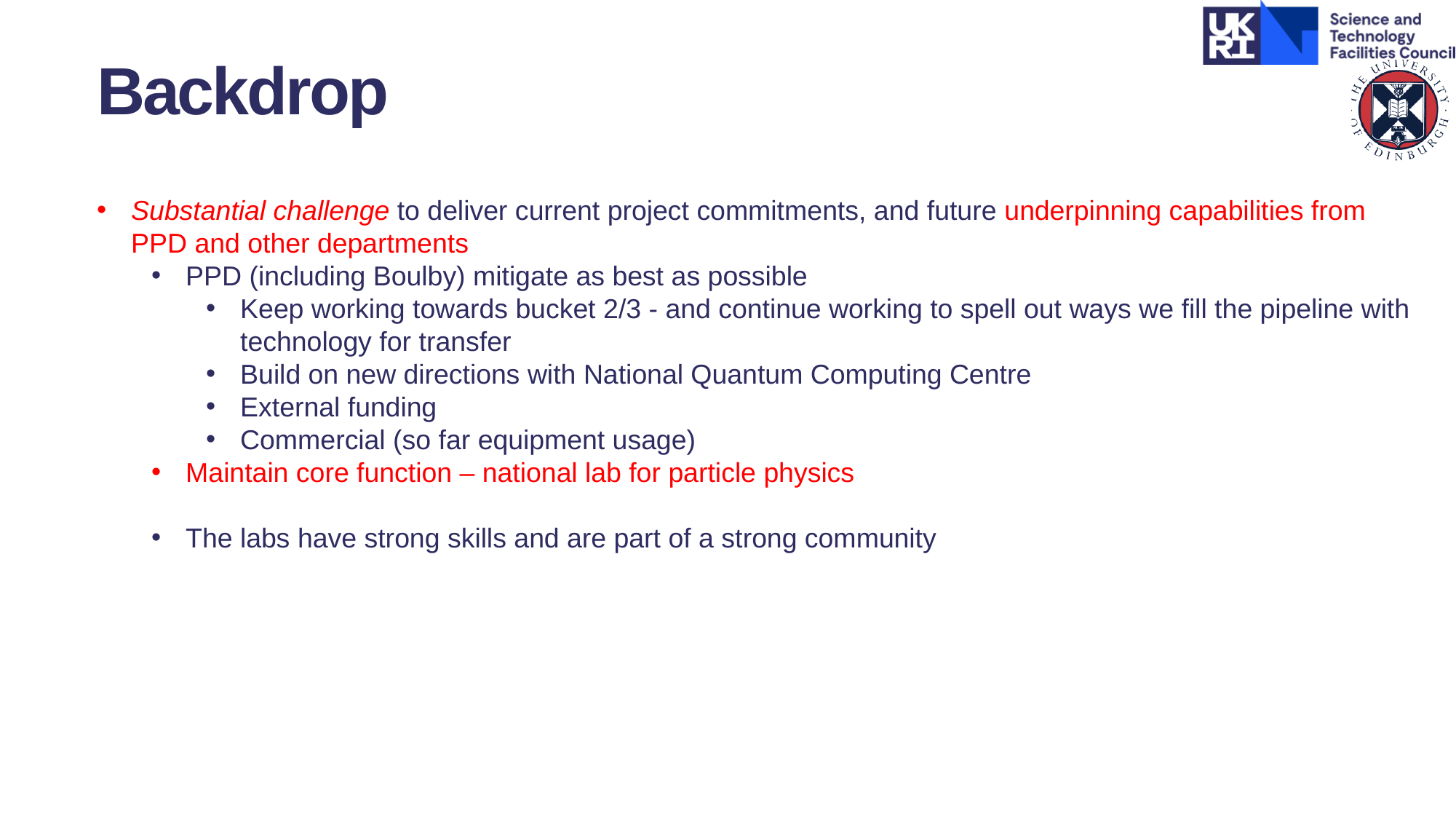

Backdrop

Substantial challenge to deliver current project commitments, and future underpinning capabilities from PPD and other departments
PPD (including Boulby) mitigate as best as possible
Keep working towards bucket 2/3 - and continue working to spell out ways we fill the pipeline with technology for transfer
Build on new directions with National Quantum Computing Centre
External funding
Commercial (so far equipment usage)
Maintain core function – national lab for particle physics

The labs have strong skills and are part of a strong community